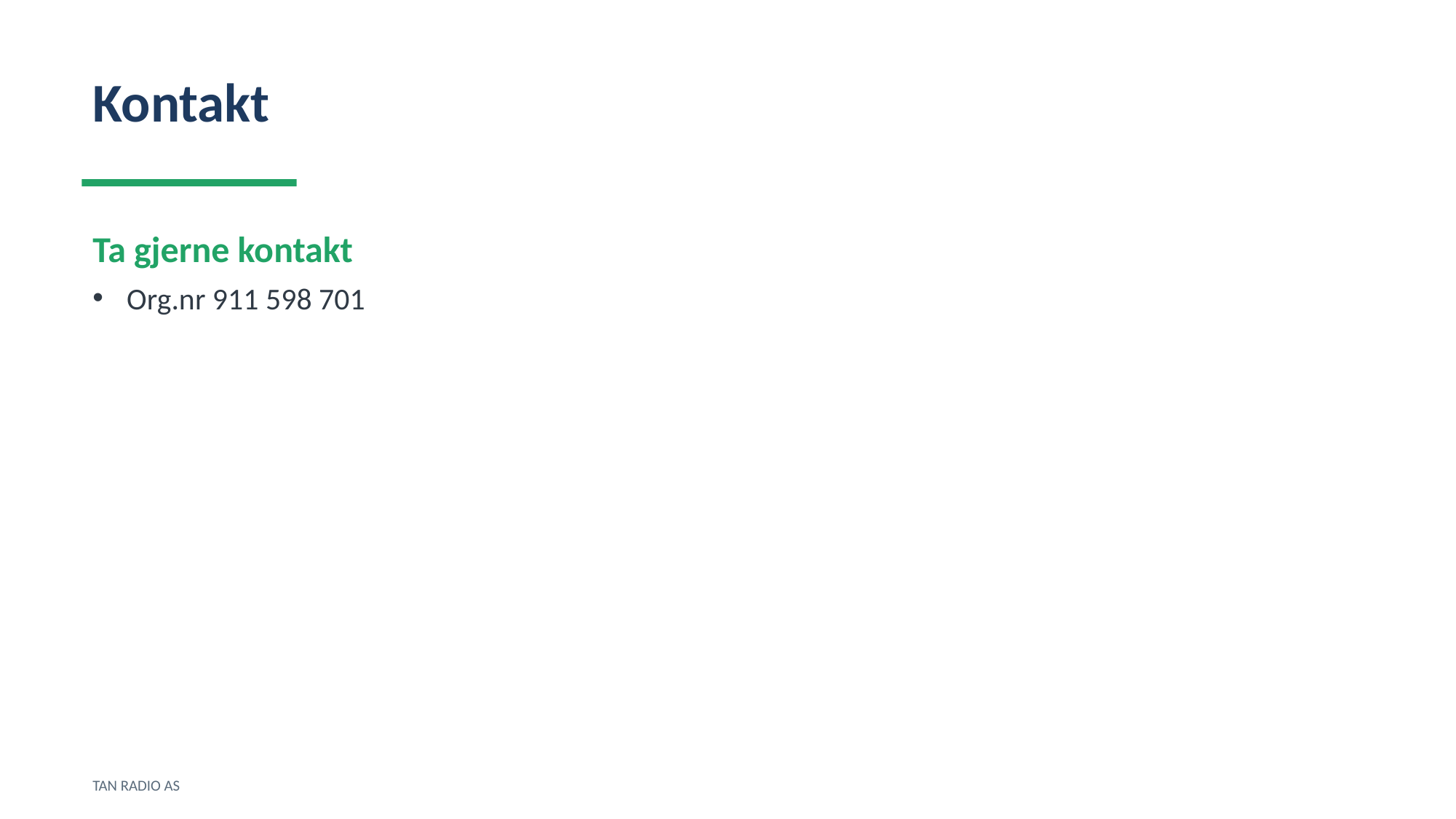

Kontakt

Ta gjerne kontakt
Org.nr 911 598 701
TAN RADIO AS